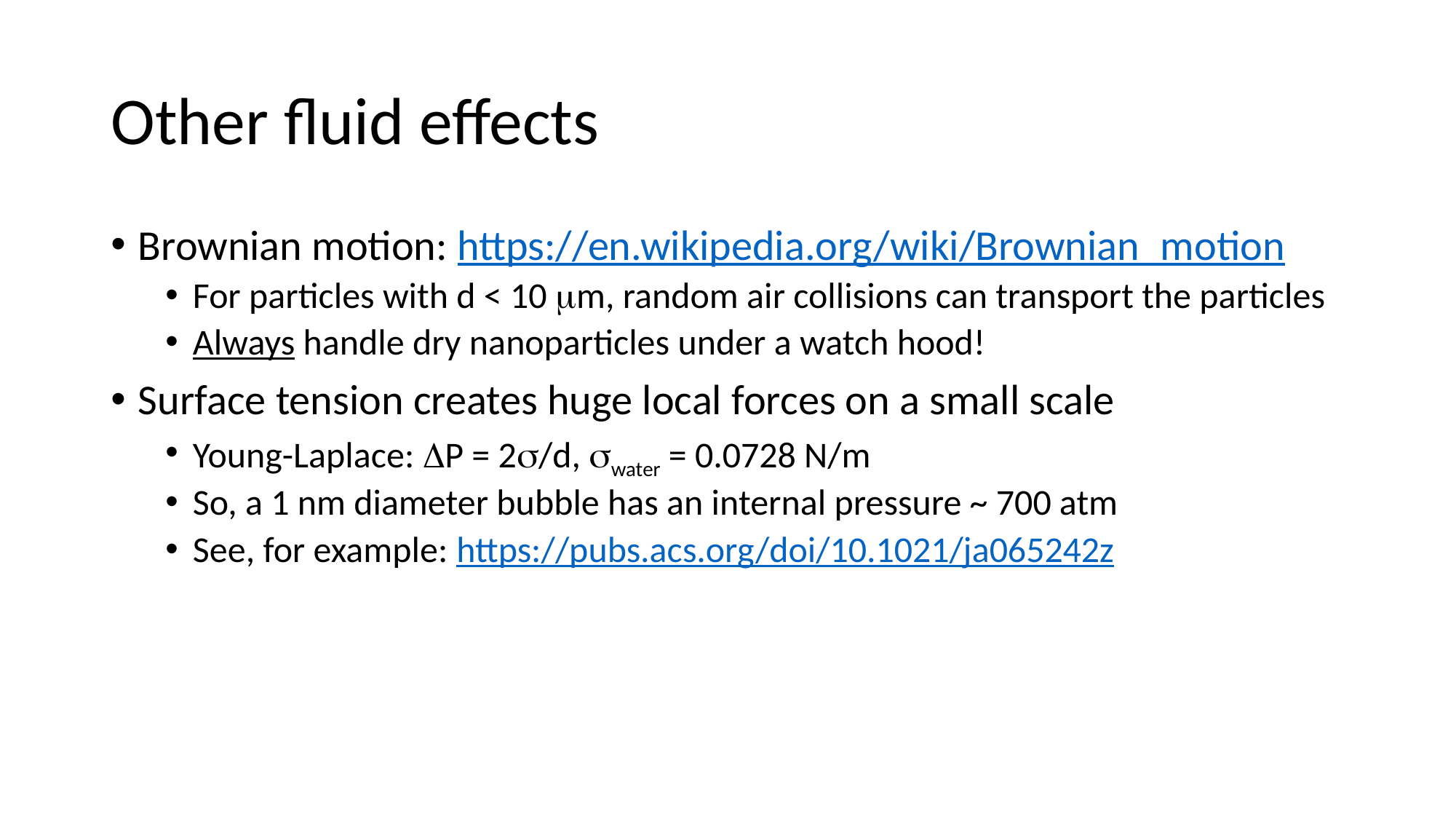

# Other fluid effects
Brownian motion: https://en.wikipedia.org/wiki/Brownian_motion
For particles with d < 10 μm, random air collisions can transport the particles
Always handle dry nanoparticles under a watch hood!
Surface tension creates huge local forces on a small scale
Young-Laplace: ΔP = 2σ/d, σwater = 0.0728 N/m
So, a 1 nm diameter bubble has an internal pressure ~ 700 atm
See, for example: https://pubs.acs.org/doi/10.1021/ja065242z